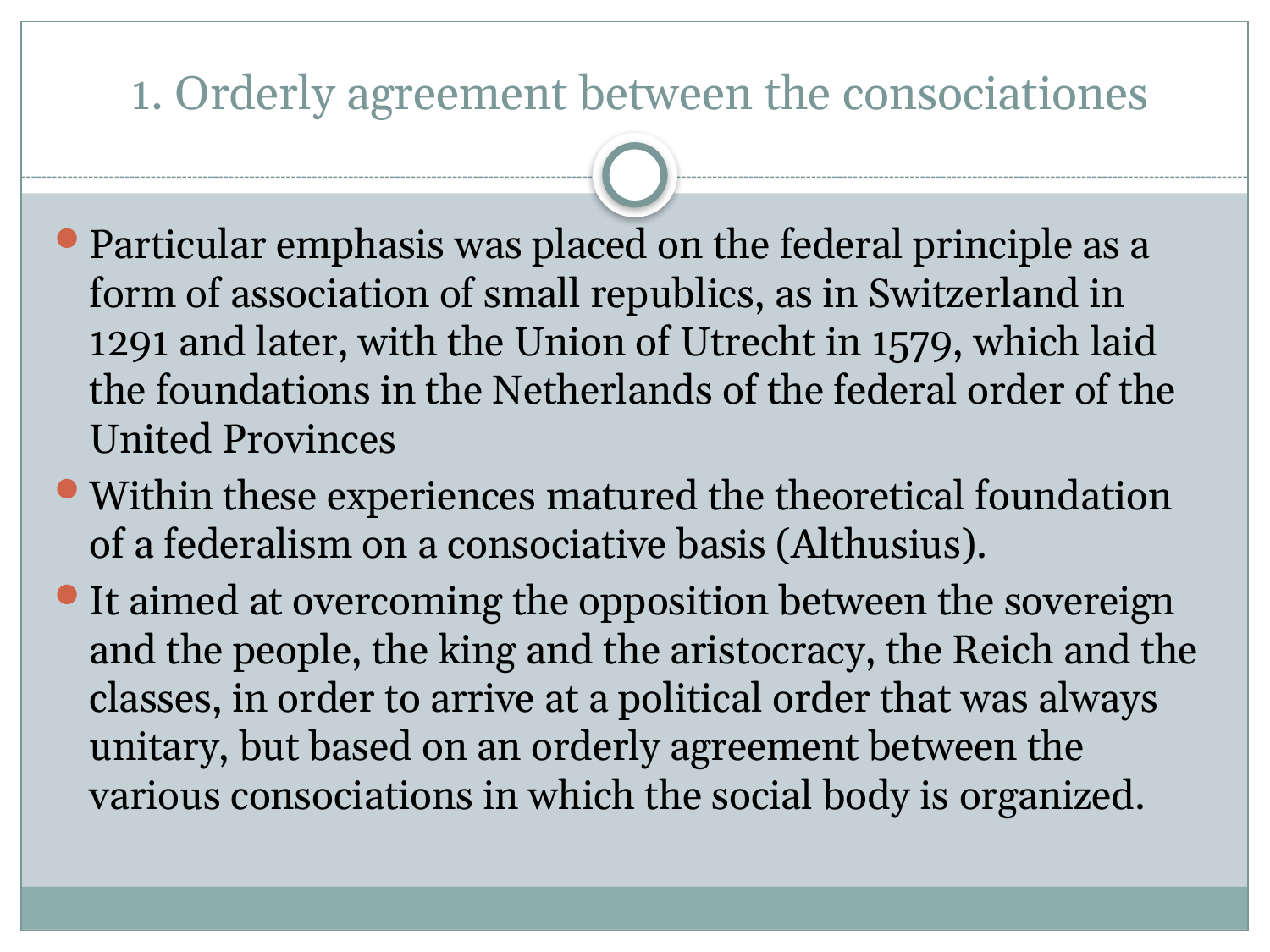

# 1. Orderly agreement between the consociationes
Particular emphasis was placed on the federal principle as a form of association of small republics, as in Switzerland in 1291 and later, with the Union of Utrecht in 1579, which laid the foundations in the Netherlands of the federal order of the United Provinces
Within these experiences matured the theoretical foundation of a federalism on a consociative basis (Althusius).
It aimed at overcoming the opposition between the sovereign and the people, the king and the aristocracy, the Reich and the classes, in order to arrive at a political order that was always unitary, but based on an orderly agreement between the various consociations in which the social body is organized.